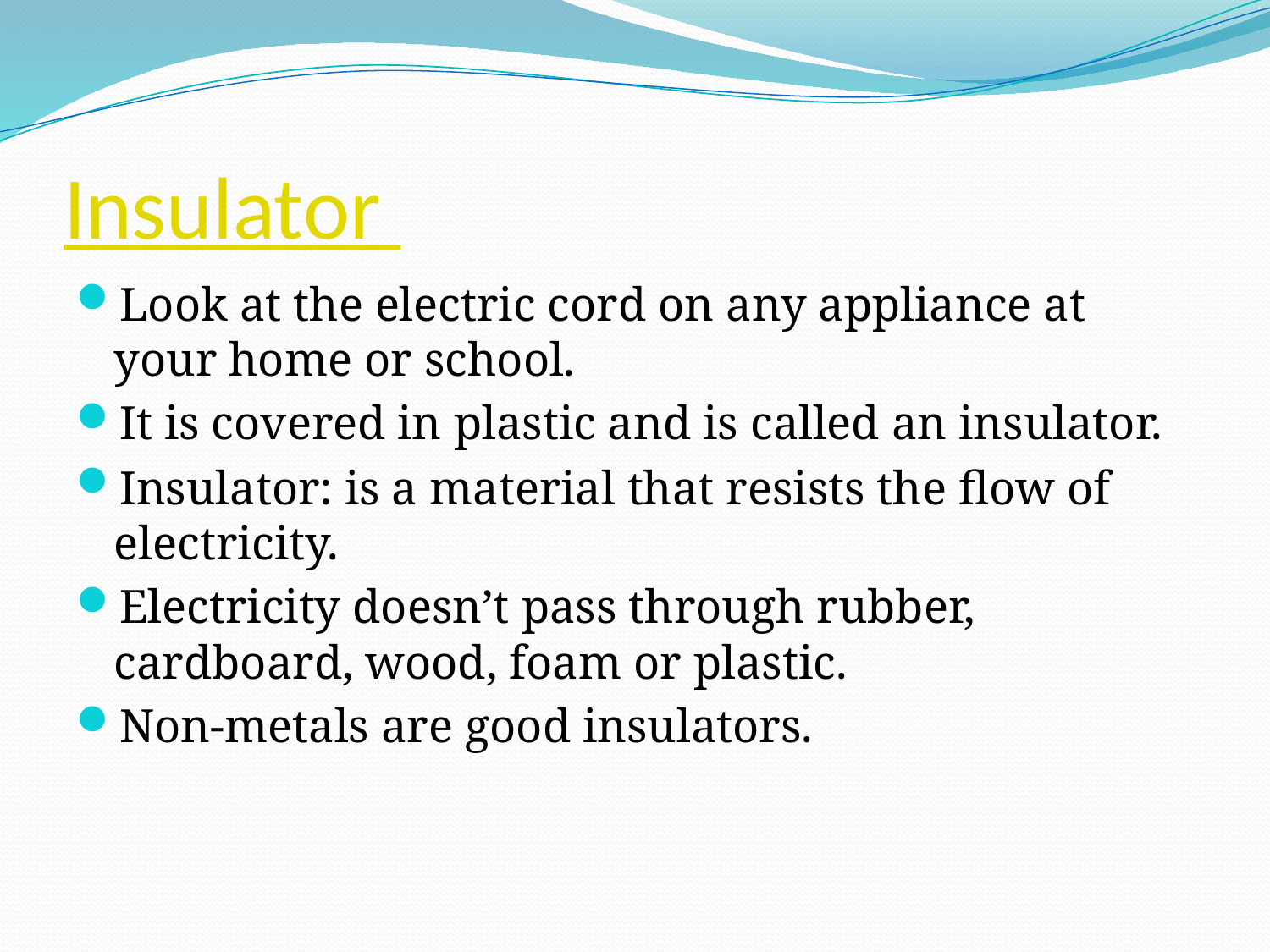

# Insulator
Look at the electric cord on any appliance at your home or school.
It is covered in plastic and is called an insulator.
Insulator: is a material that resists the flow of electricity.
Electricity doesn’t pass through rubber, cardboard, wood, foam or plastic.
Non-metals are good insulators.